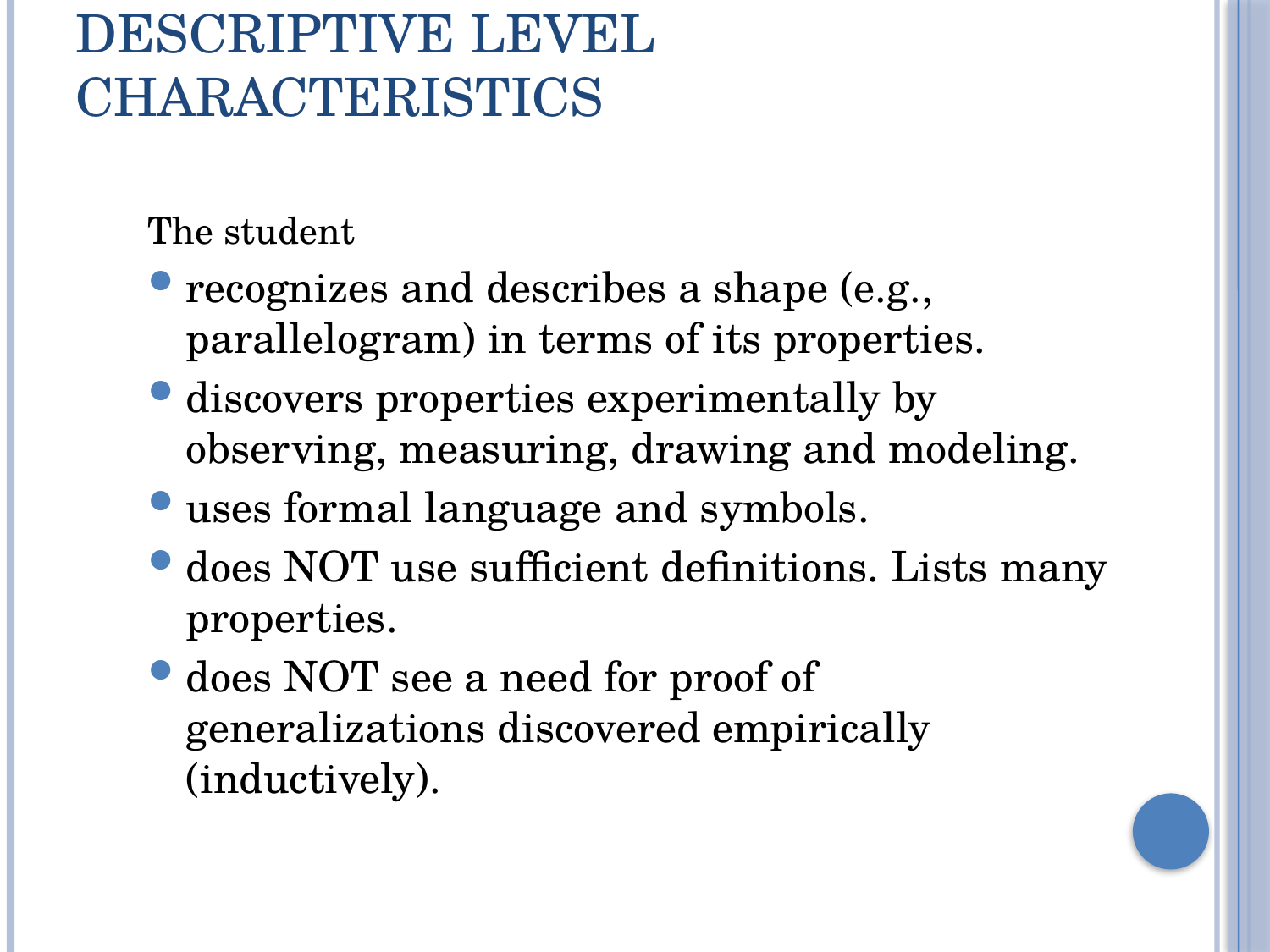

# Descriptive Level Characteristics
The student
recognizes and describes a shape (e.g., parallelogram) in terms of its properties.
discovers properties experimentally by observing, measuring, drawing and modeling.
uses formal language and symbols.
does NOT use sufficient definitions. Lists many properties.
does NOT see a need for proof of generalizations discovered empirically (inductively).

9